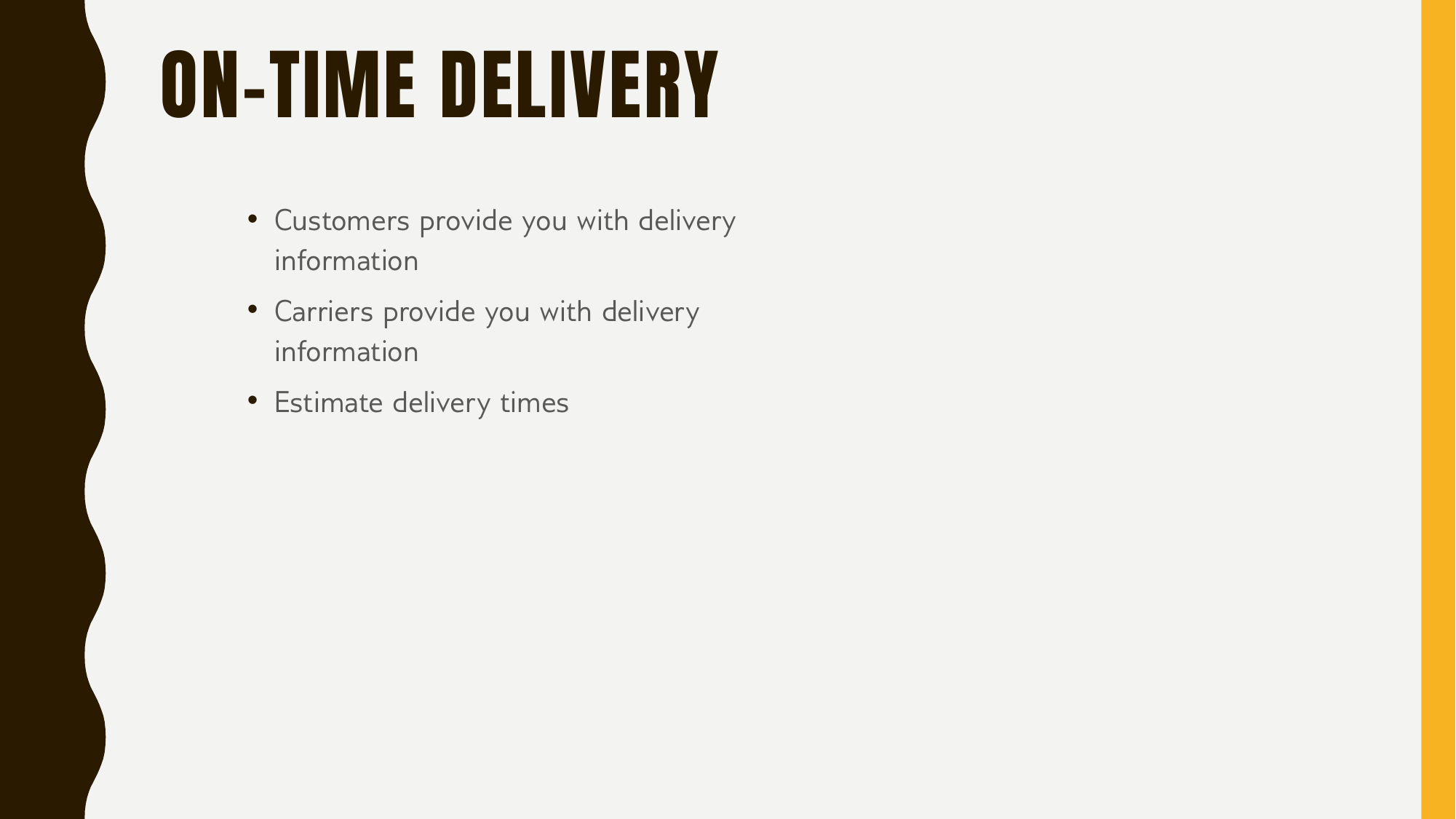

# On-Time Delivery
Customers provide you with delivery information
Carriers provide you with delivery information
Estimate delivery times